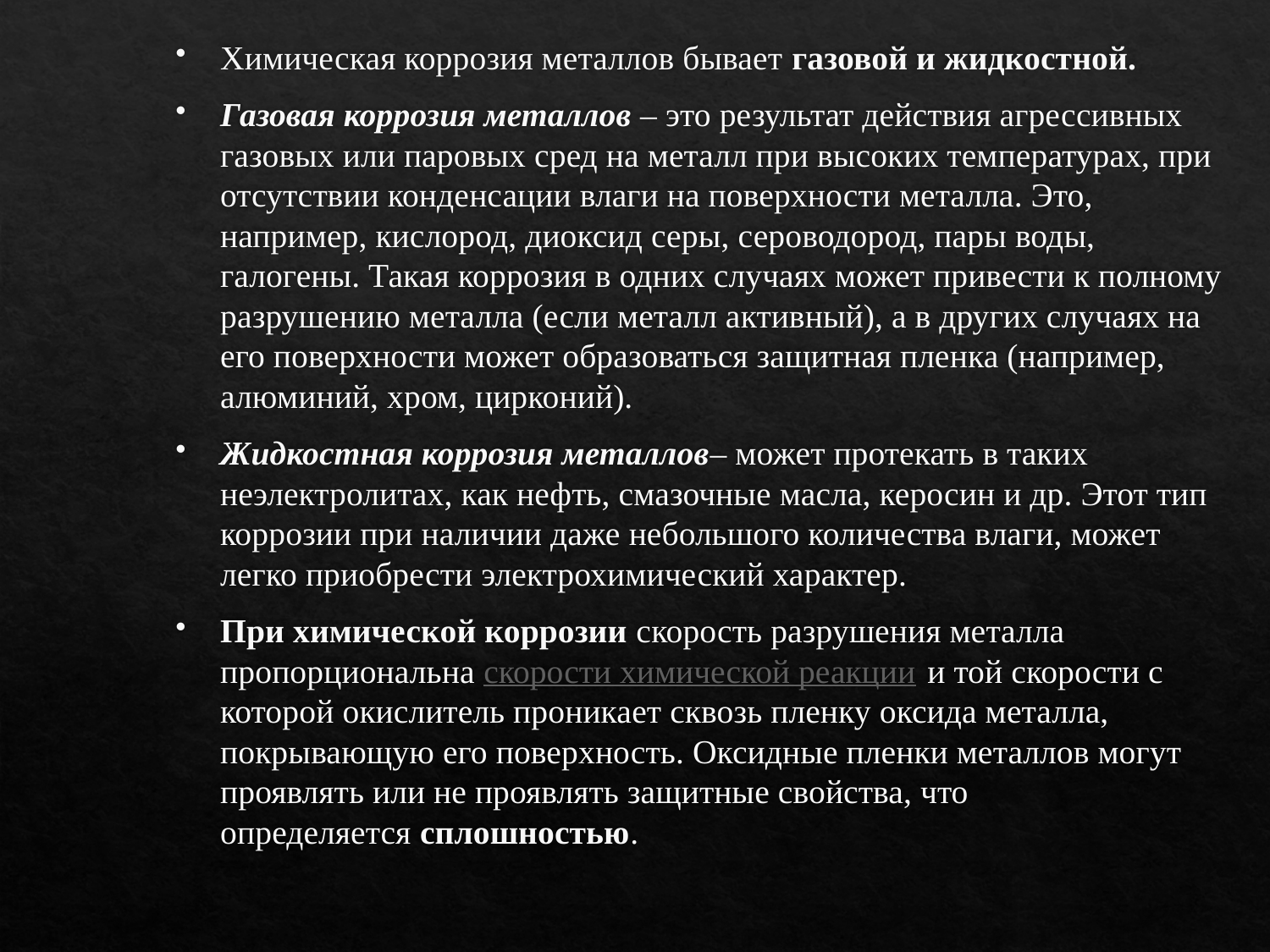

Химическая коррозия металлов бывает газовой и жидкостной.
Газовая коррозия металлов – это результат действия агрессивных газовых или паровых сред на металл при высоких температурах, при отсутствии конденсации влаги на поверхности металла. Это, например, кислород, диоксид серы, сероводород, пары воды, галогены. Такая коррозия в одних случаях может привести к полному разрушению металла (если металл активный), а в других случаях на его поверхности может образоваться защитная пленка (например, алюминий, хром, цирконий).
Жидкостная коррозия металлов– может протекать в таких неэлектролитах, как нефть, смазочные масла, керосин и др. Этот тип коррозии при наличии даже небольшого количества влаги, может легко приобрести электрохимический характер.
При химической коррозии скорость разрушения металла пропорциональна скорости химической реакции и той скорости с которой окислитель проникает сквозь пленку оксида металла, покрывающую его поверхность. Оксидные пленки металлов могут проявлять или не проявлять защитные свойства, что определяется сплошностью.